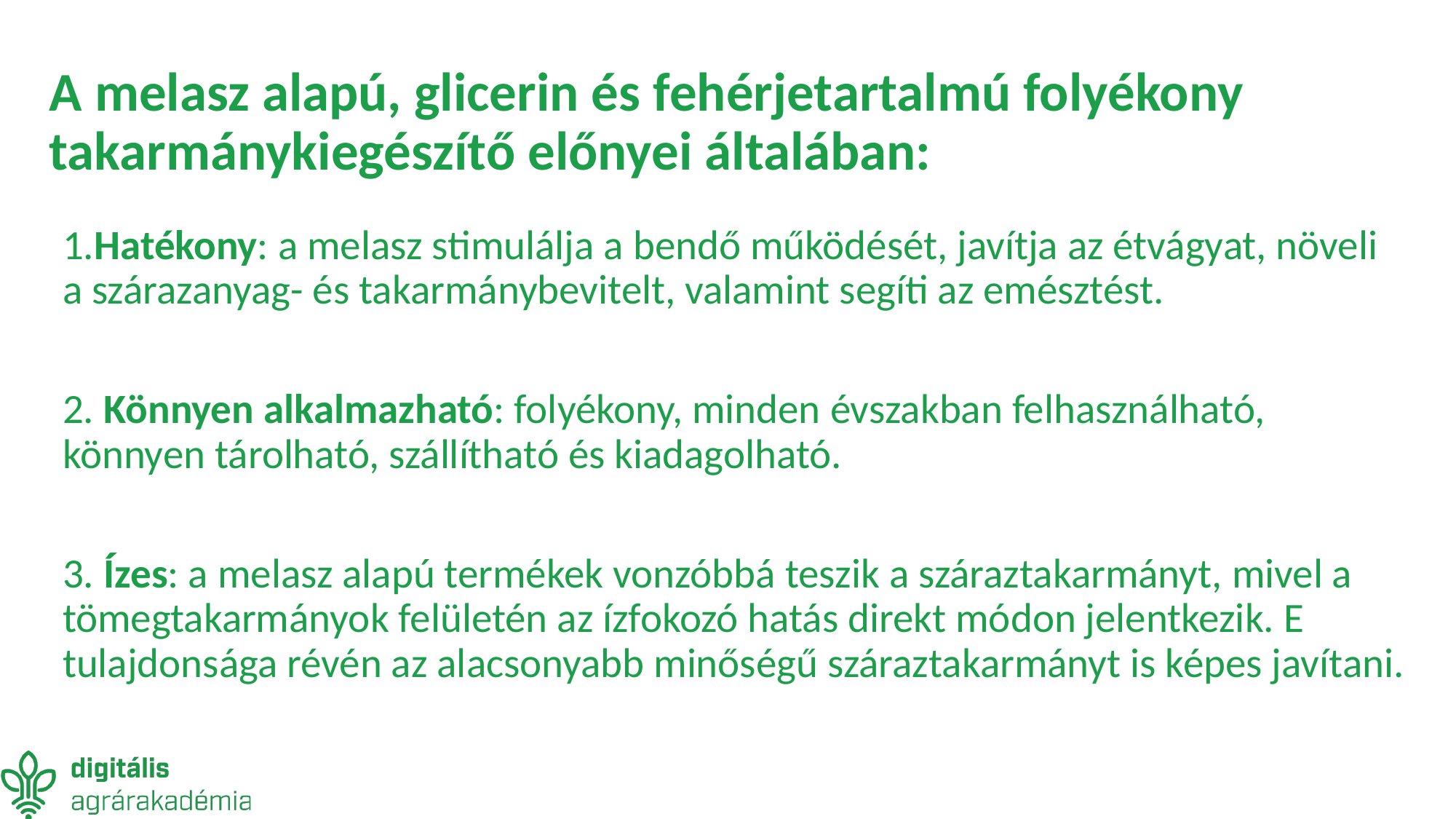

# A melasz alapú, glicerin és fehérjetartalmú folyékony takarmánykiegészítő előnyei általában:
1.Hatékony: a melasz stimulálja a bendő működését, javítja az étvágyat, növeli a szárazanyag- és takarmánybevitelt, valamint segíti az emésztést.

2. Könnyen alkalmazható: folyékony, minden évszakban felhasználható, könnyen tárolható, szállítható és kiadagolható.

3. Ízes: a melasz alapú termékek vonzóbbá teszik a száraztakarmányt, mivel a tömegtakarmányok felületén az ízfokozó hatás direkt módon jelentkezik. E tulajdonsága révén az alacsonyabb minőségű száraztakarmányt is képes javítani.